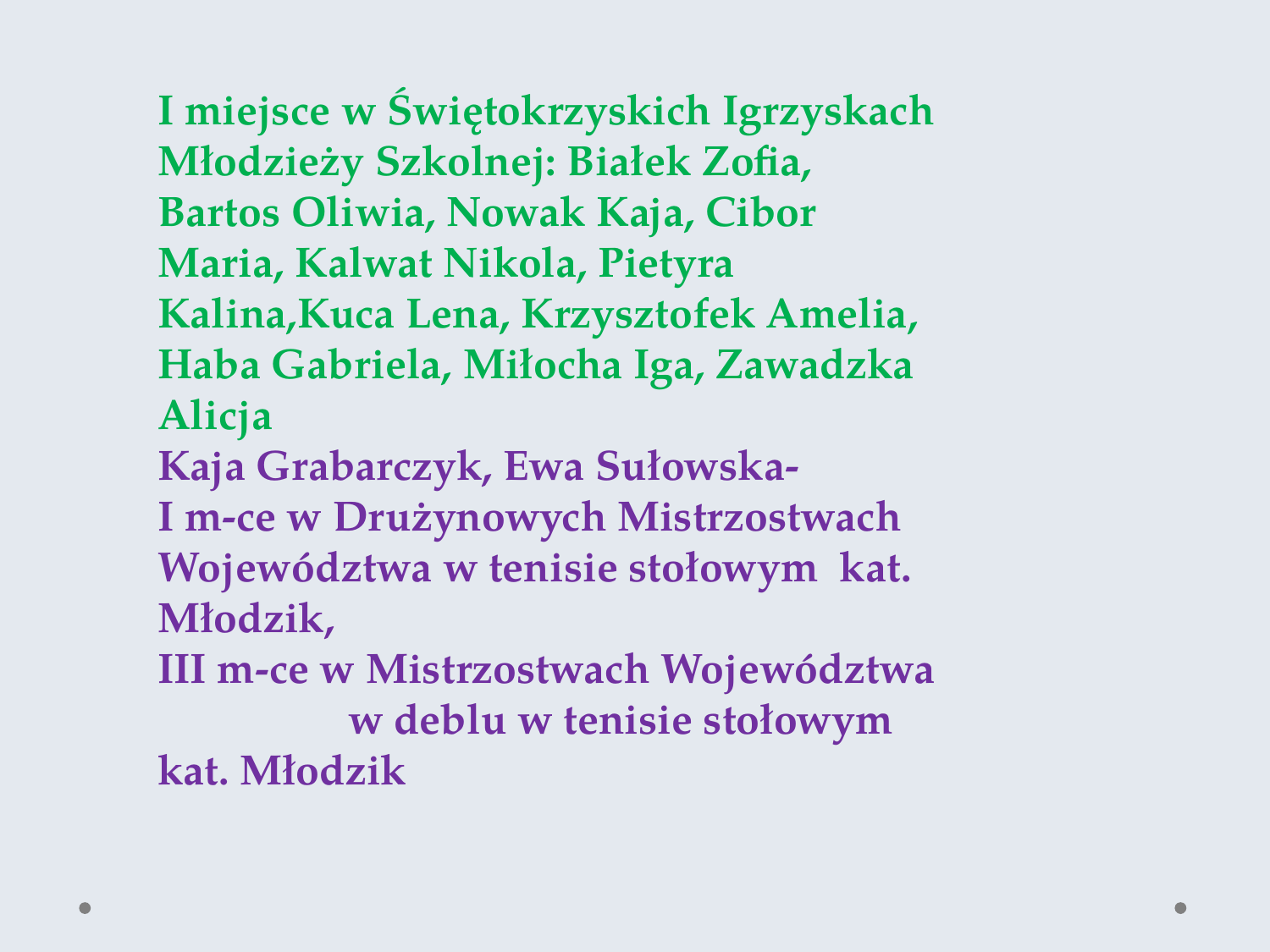

I miejsce w Świętokrzyskich Igrzyskach Młodzieży Szkolnej: Białek Zofia, Bartos Oliwia, Nowak Kaja, Cibor Maria, Kalwat Nikola, Pietyra Kalina,Kuca Lena, Krzysztofek Amelia, Haba Gabriela, Miłocha Iga, Zawadzka Alicja
Kaja Grabarczyk, Ewa Sułowska-
I m-ce w Drużynowych Mistrzostwach Województwa w tenisie stołowym  kat. Młodzik,
III m-ce w Mistrzostwach Województwa                   w deblu w tenisie stołowym kat. Młodzik